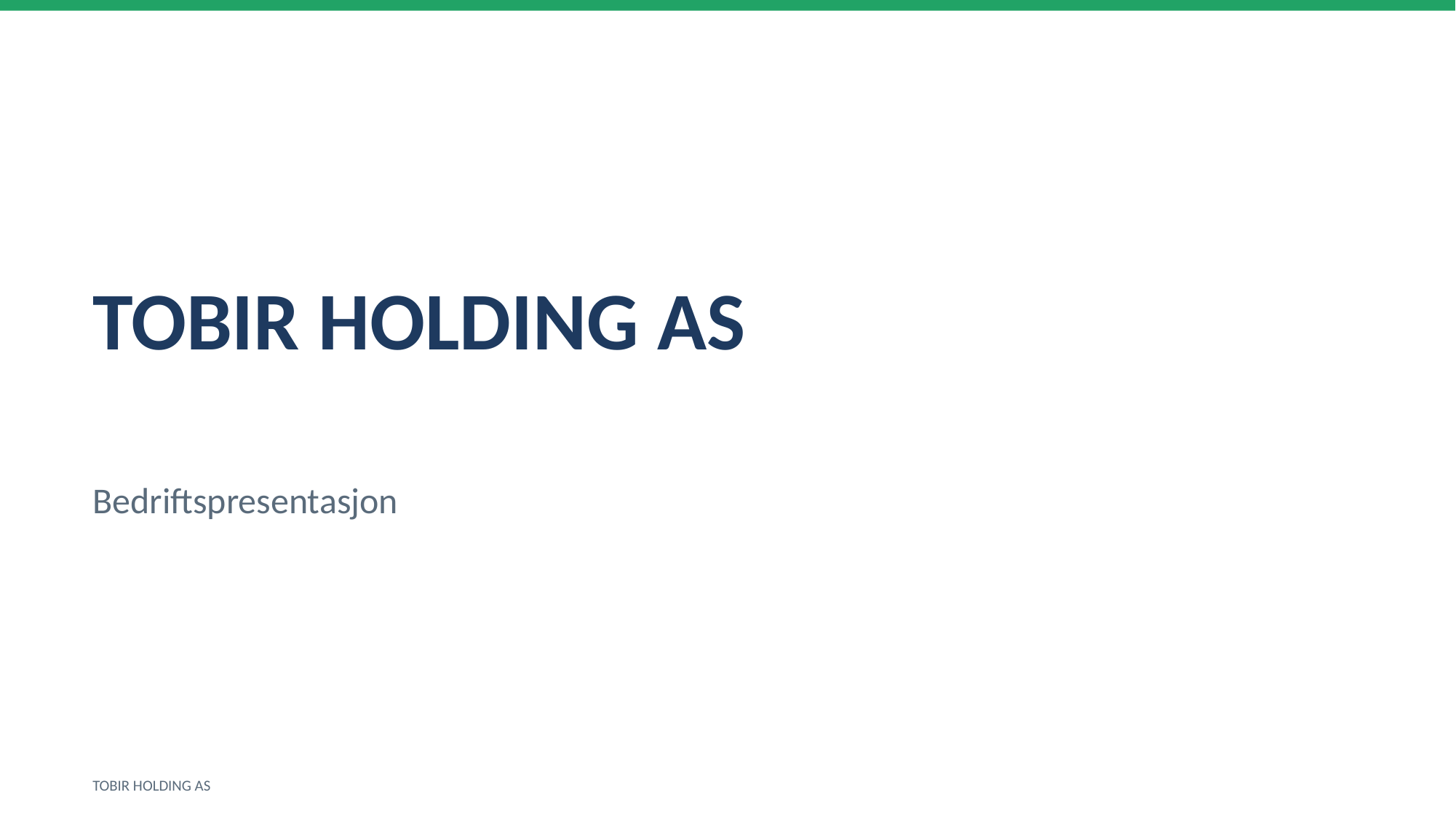

TOBIR HOLDING AS
Bedriftspresentasjon
TOBIR HOLDING AS